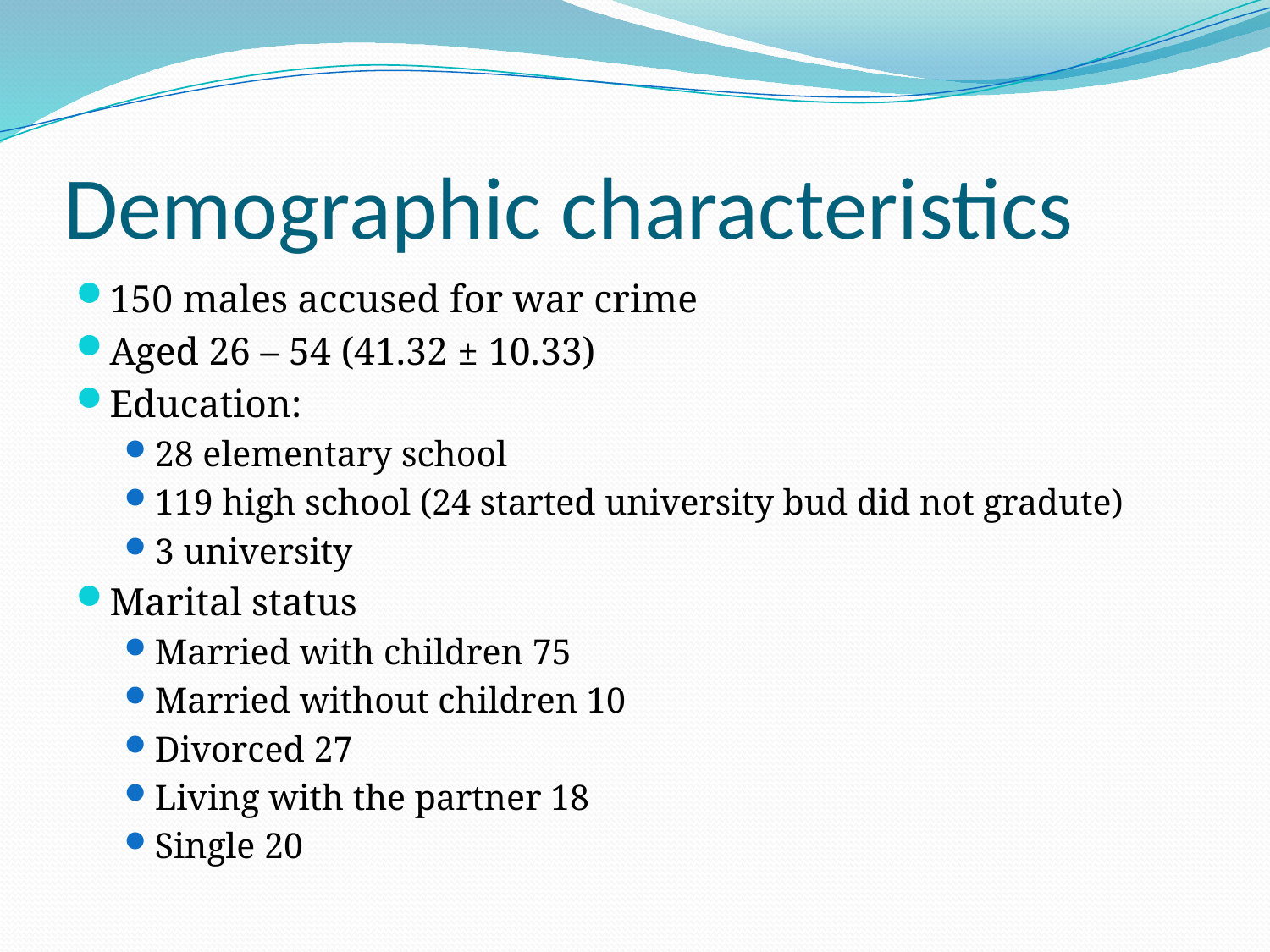

# Demographic characteristics
150 males accused for war crime
Aged 26 – 54 (41.32 ± 10.33)
Education:
28 elementary school
119 high school (24 started university bud did not gradute)
3 university
Marital status
Married with children 75
Married without children 10
Divorced 27
Living with the partner 18
Single 20